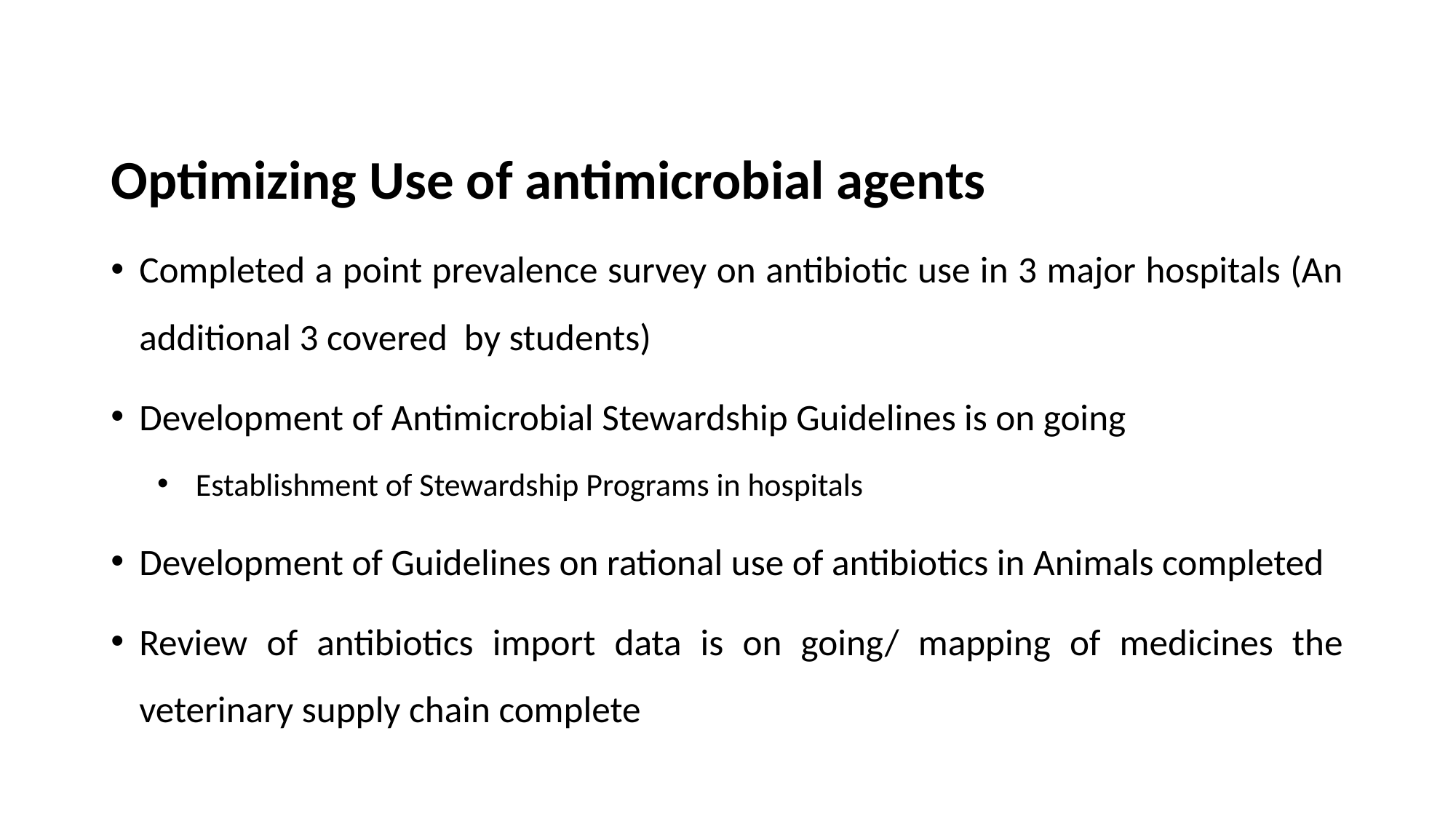

# Optimizing Use of antimicrobial agents
Completed a point prevalence survey on antibiotic use in 3 major hospitals (An additional 3 covered  by students)
Development of Antimicrobial Stewardship Guidelines is on going
Establishment of Stewardship Programs in hospitals
Development of Guidelines on rational use of antibiotics in Animals completed
Review of antibiotics import data is on going/ mapping of medicines the veterinary supply chain complete